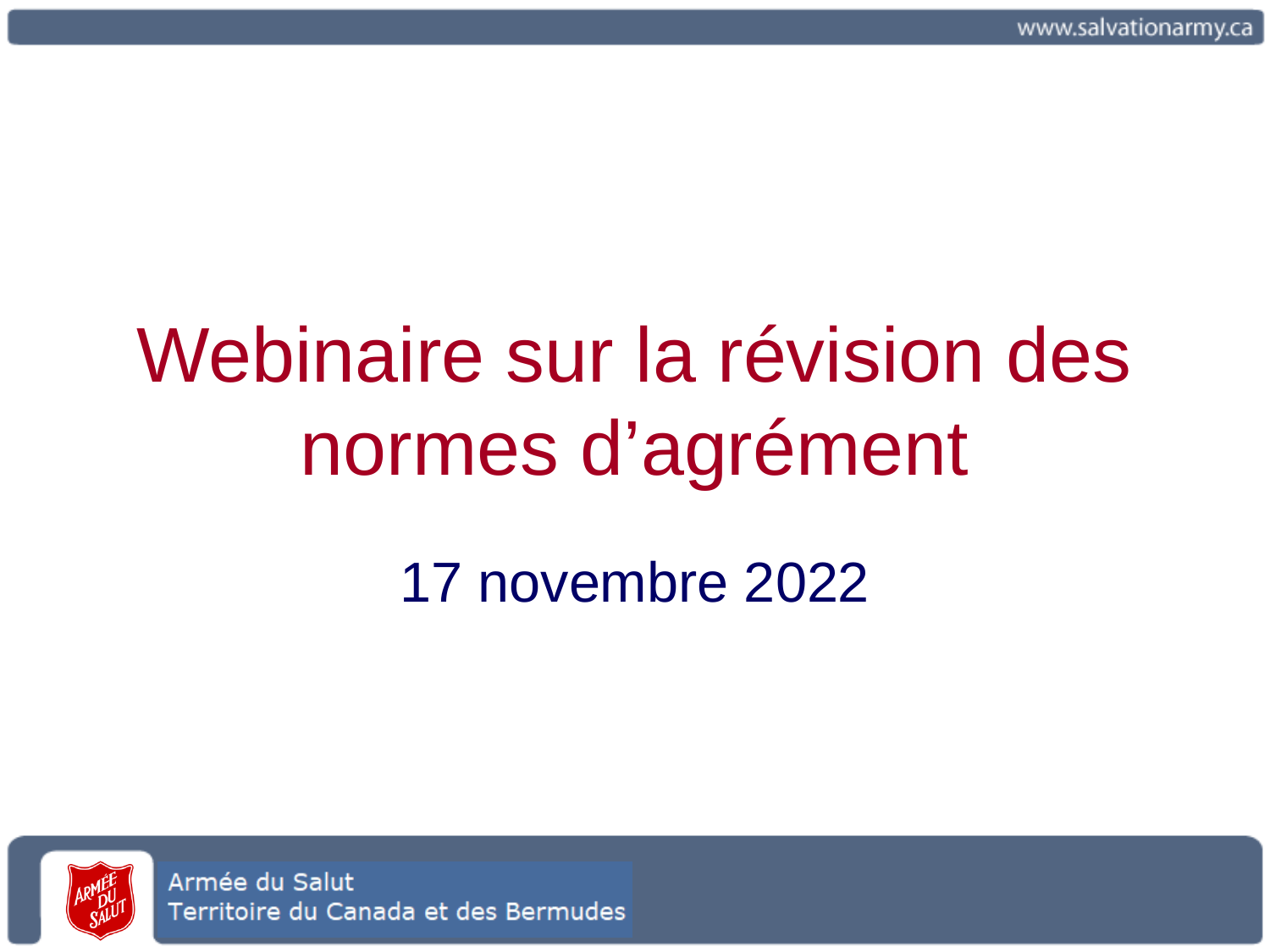

# Webinaire sur la révision des normes d’agrément
17 novembre 2022